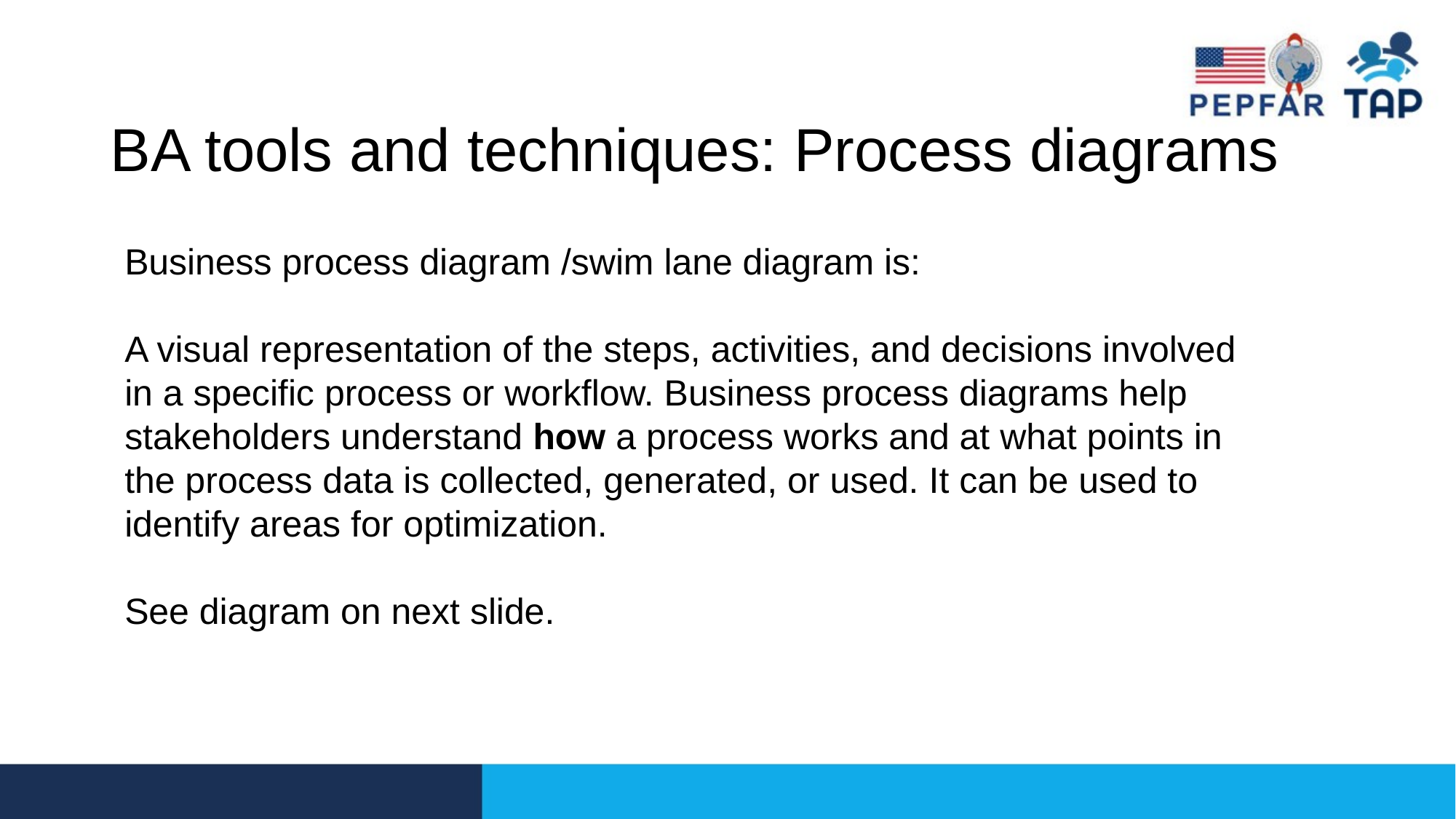

#
BA tools and techniques: Process diagrams
Business process diagram /swim lane diagram is:

A visual representation of the steps, activities, and decisions involved in a specific process or workflow. Business process diagrams help stakeholders understand how a process works and at what points in the process data is collected, generated, or used. It can be used to identify areas for optimization.

See diagram on next slide.